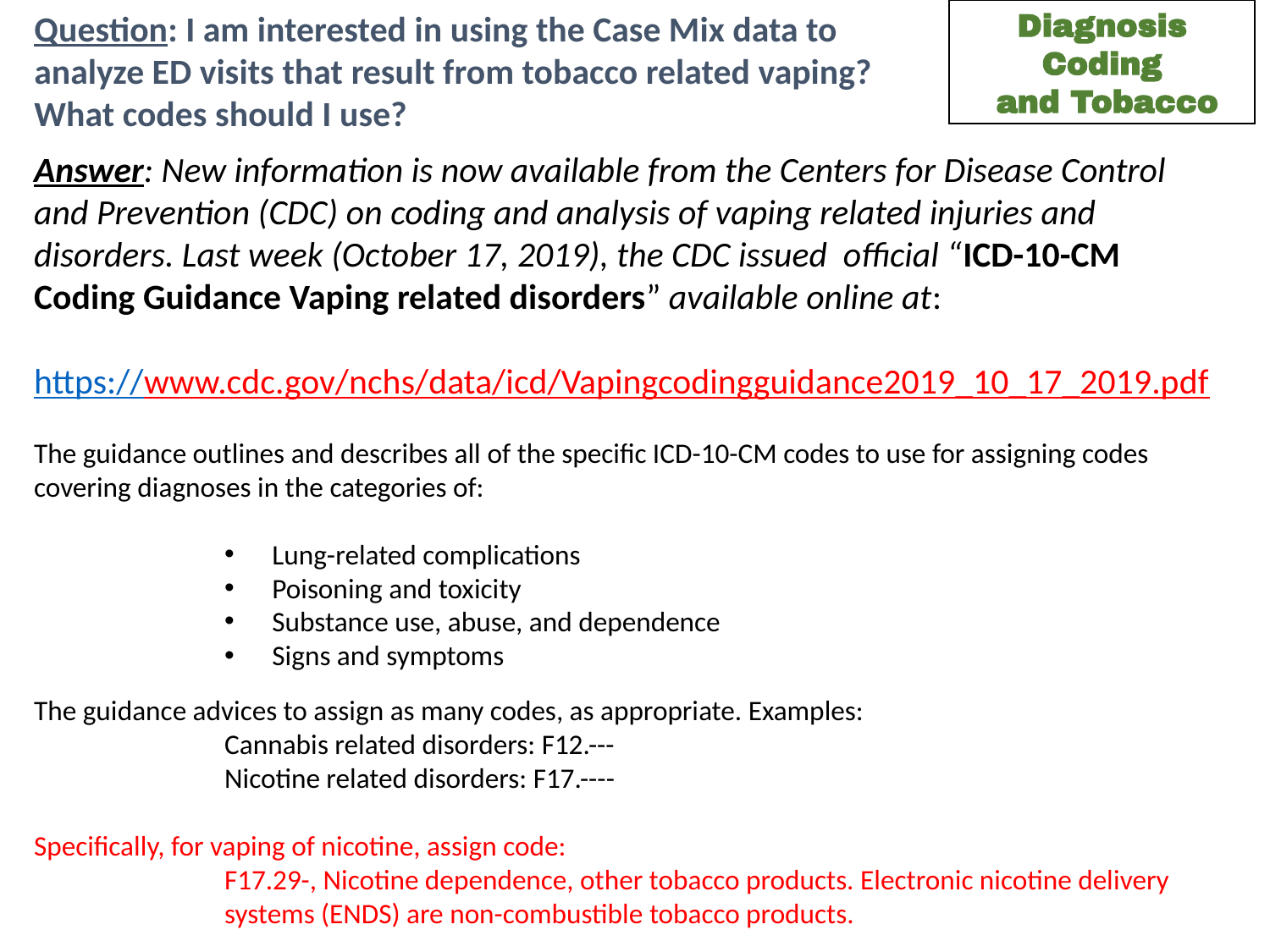

Question: I am interested in using the Case Mix data to analyze ED visits that result from tobacco related vaping? What codes should I use?
Diagnosis Coding
 and Tobacco
Answer: New information is now available from the Centers for Disease Control and Prevention (CDC) on coding and analysis of vaping related injuries and disorders. Last week (October 17, 2019), the CDC issued  official “ICD-10-CM Coding Guidance Vaping related disorders” available online at:

https://www.cdc.gov/nchs/data/icd/Vapingcodingguidance2019_10_17_2019.pdf

The guidance outlines and describes all of the specific ICD-10-CM codes to use for assigning codes covering diagnoses in the categories of:

Lung-related complications
Poisoning and toxicity
Substance use, abuse, and dependence
Signs and symptoms

The guidance advices to assign as many codes, as appropriate. Examples:
Cannabis related disorders: F12.---
Nicotine related disorders: F17.----

Specifically, for vaping of nicotine, assign code:
F17.29-, Nicotine dependence, other tobacco products. Electronic nicotine delivery systems (ENDS) are non-combustible tobacco products.